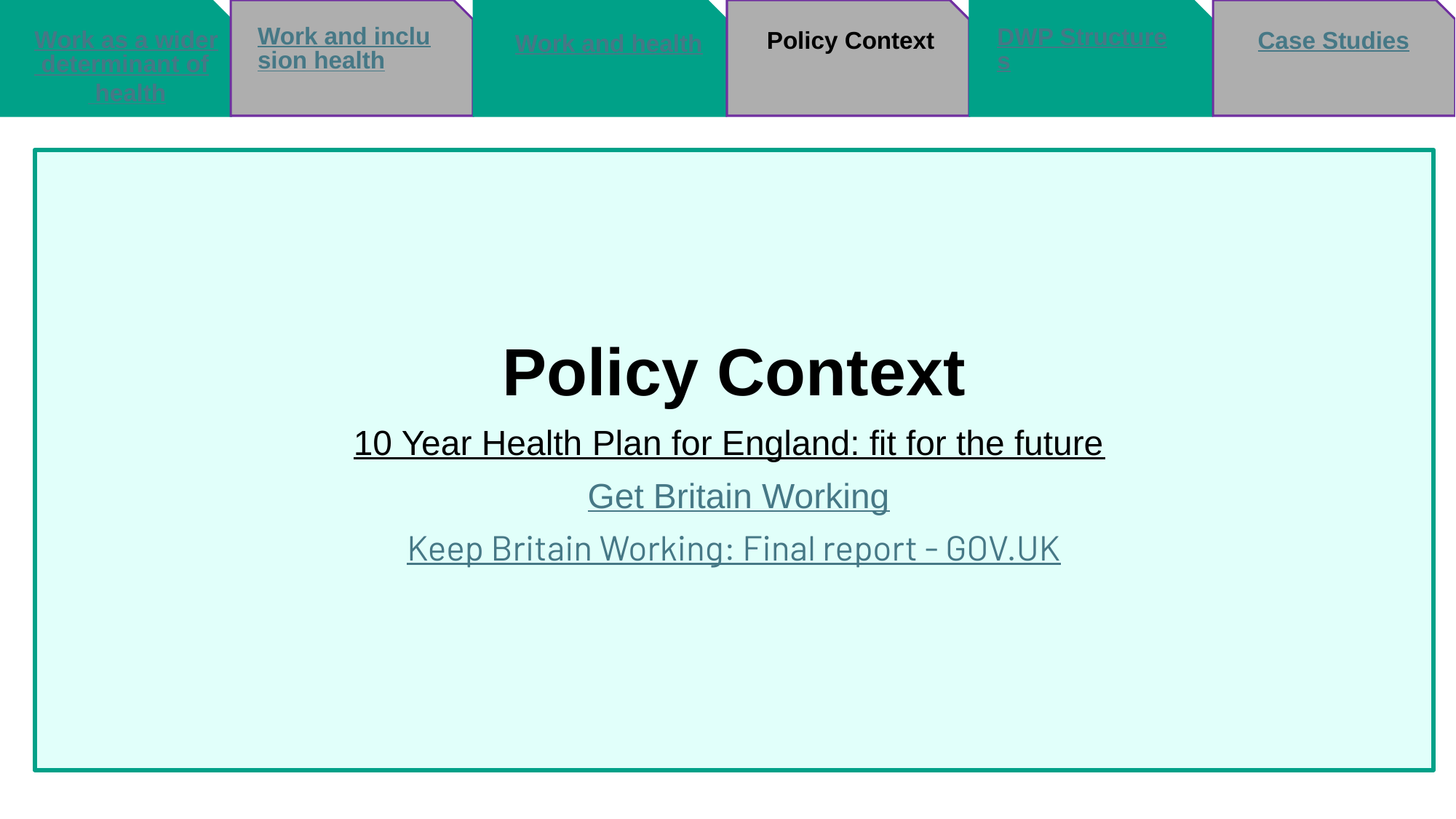

Work and inclusion health
DWP Structures
Work as a wider determinant of health
Case Studies
Policy Context
Work and health

Policy Context
10 Year Health Plan for England: fit for the future
 Get Britain Working
Keep Britain Working: Final report - GOV.UK